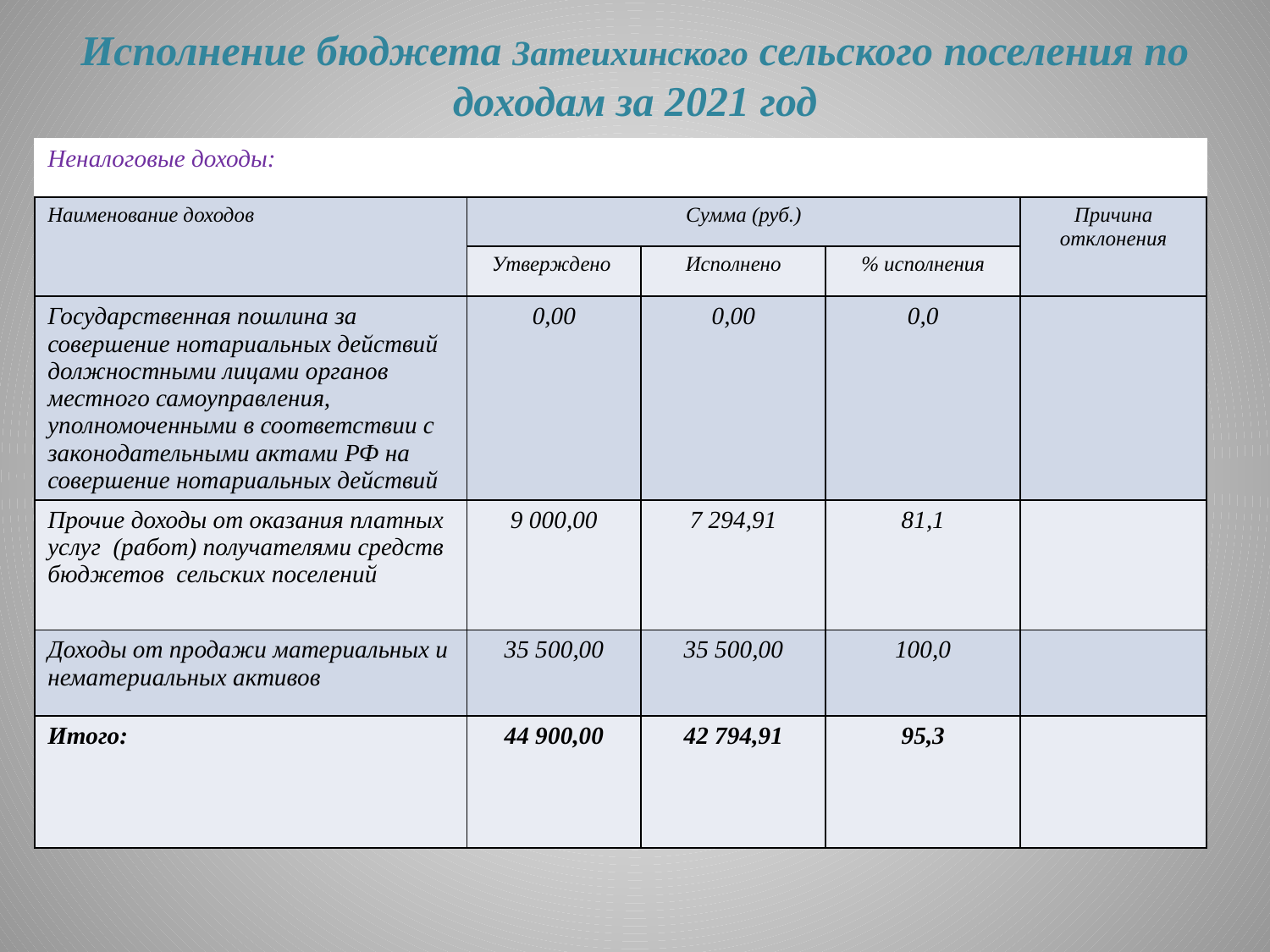

# Исполнение бюджета Затеихинского сельского поселения по доходам за 2021 год
| Неналоговые доходы: |  |  |  |  |
| --- | --- | --- | --- | --- |
| Наименование доходов | Сумма (руб.) |  |  | Причина отклонения |
|  | Утверждено | Исполнено | % исполнения |  |
| Государственная пошлина за совершение нотариальных действий должностными лицами органов местного самоуправления, уполномоченными в соответствии с законодательными актами РФ на совершение нотариальных действий | 0,00 | 0,00 | 0,0 |  |
| Прочие доходы от оказания платных услуг (работ) получателями средств бюджетов сельских поселений | 9 000,00 | 7 294,91 | 81,1 |  |
| Доходы от продажи материальных и нематериальных активов | 35 500,00 | 35 500,00 | 100,0 |  |
| Итого: | 44 900,00 | 42 794,91 | 95,3 |  |